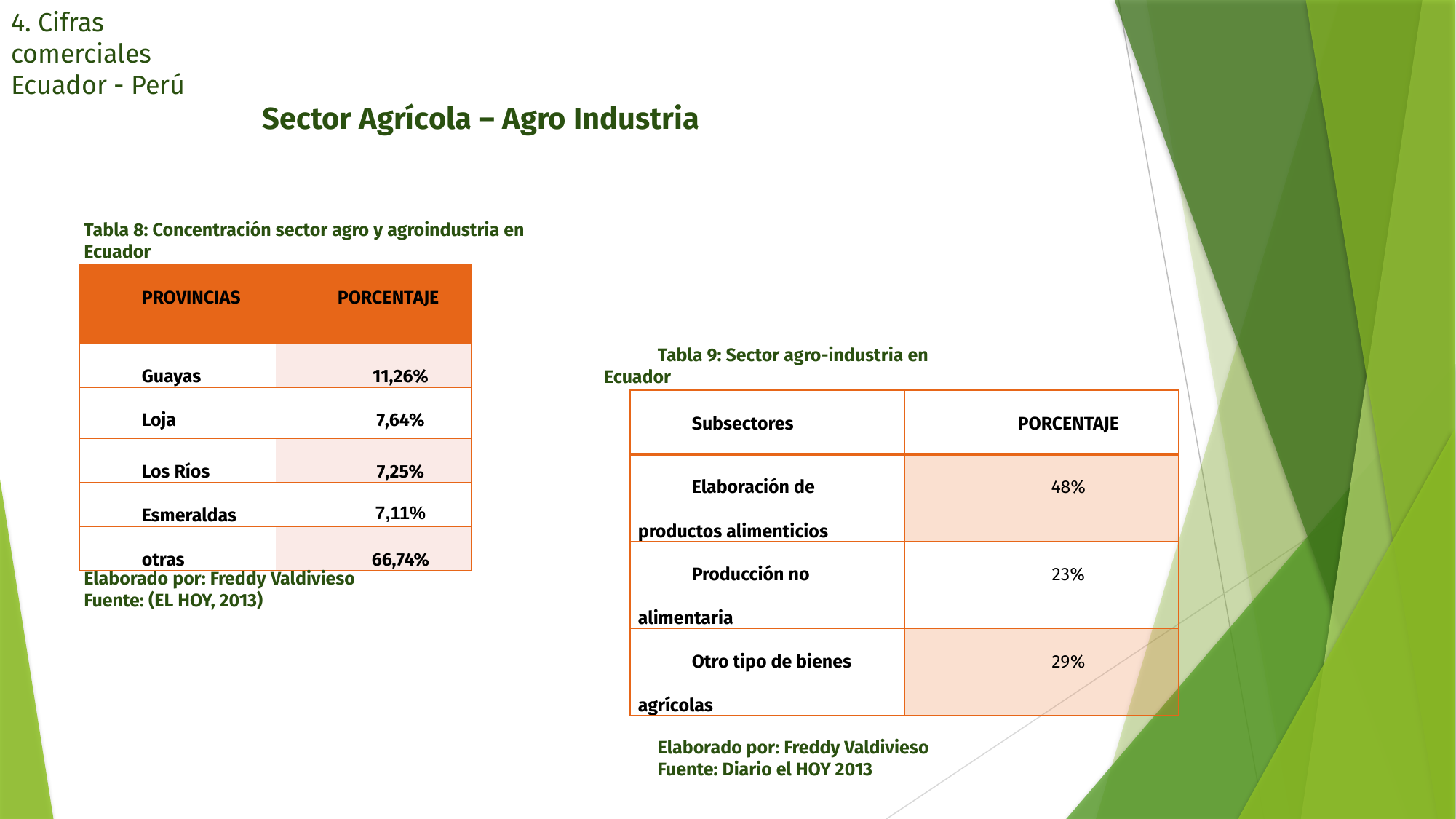

4. Cifras comerciales Ecuador - Perú
Sector Agrícola – Agro Industria
Tabla 8: Concentración sector agro y agroindustria en
Ecuador

Elaborado por: Freddy Valdivieso
Fuente: (EL HOY, 2013)
| PROVINCIAS | PORCENTAJE |
| --- | --- |
| Guayas | 11,26% |
| Loja | 7,64% |
| Los Ríos | 7,25% |
| Esmeraldas | 7,11% |
| otras | 66,74% |
Tabla 9: Sector agro-industria en Ecuador

Elaborado por: Freddy Valdivieso
Fuente: Diario el HOY 2013
| Subsectores | PORCENTAJE |
| --- | --- |
| Elaboración de productos alimenticios | 48% |
| Producción no alimentaria | 23% |
| Otro tipo de bienes agrícolas | 29% |